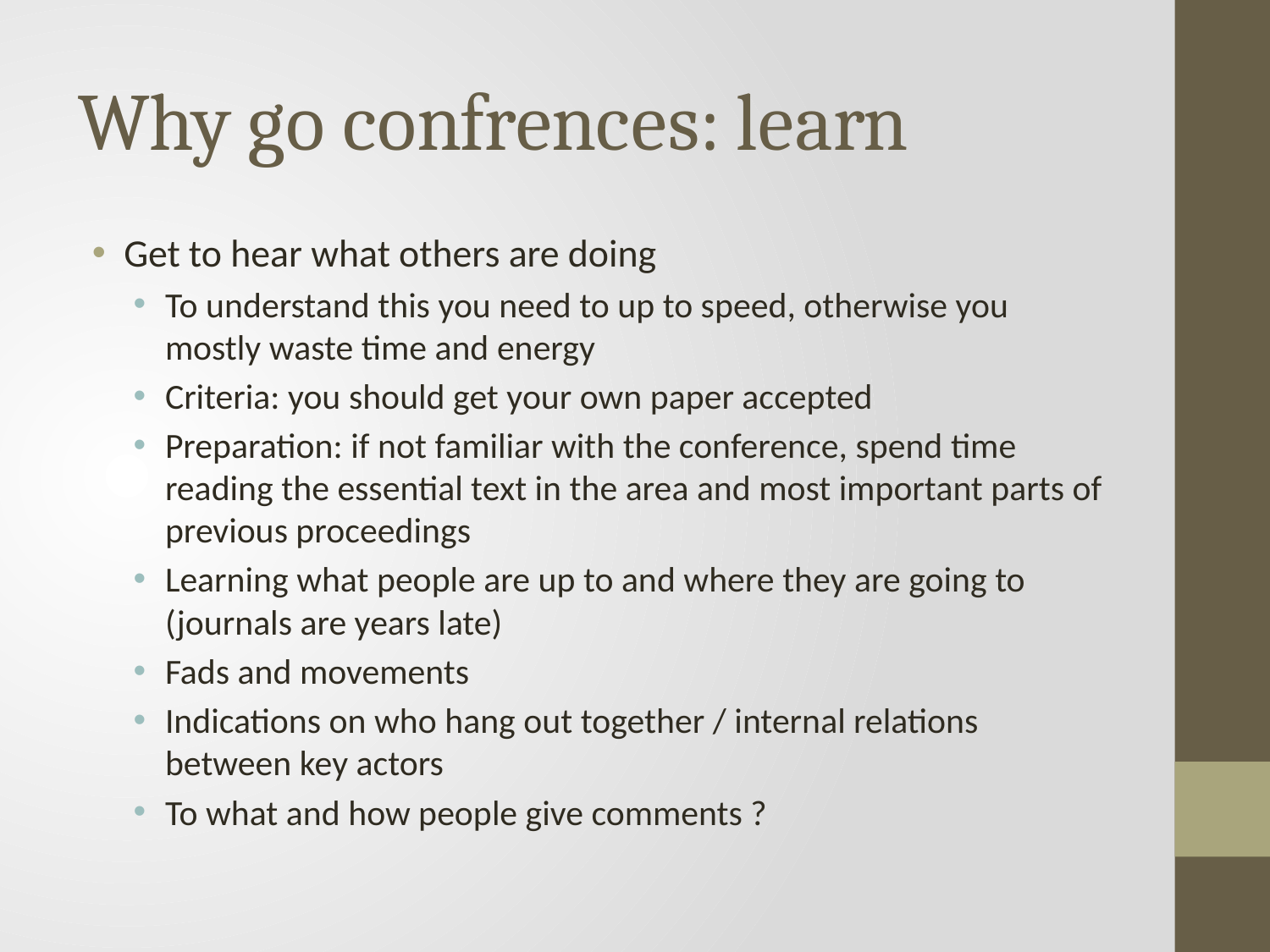

# Why go confrences: learn
Get to hear what others are doing
To understand this you need to up to speed, otherwise you mostly waste time and energy
Criteria: you should get your own paper accepted
Preparation: if not familiar with the conference, spend time reading the essential text in the area and most important parts of previous proceedings
Learning what people are up to and where they are going to  (journals are years late)
Fads and movements
Indications on who hang out together / internal relations between key actors
To what and how people give comments ?